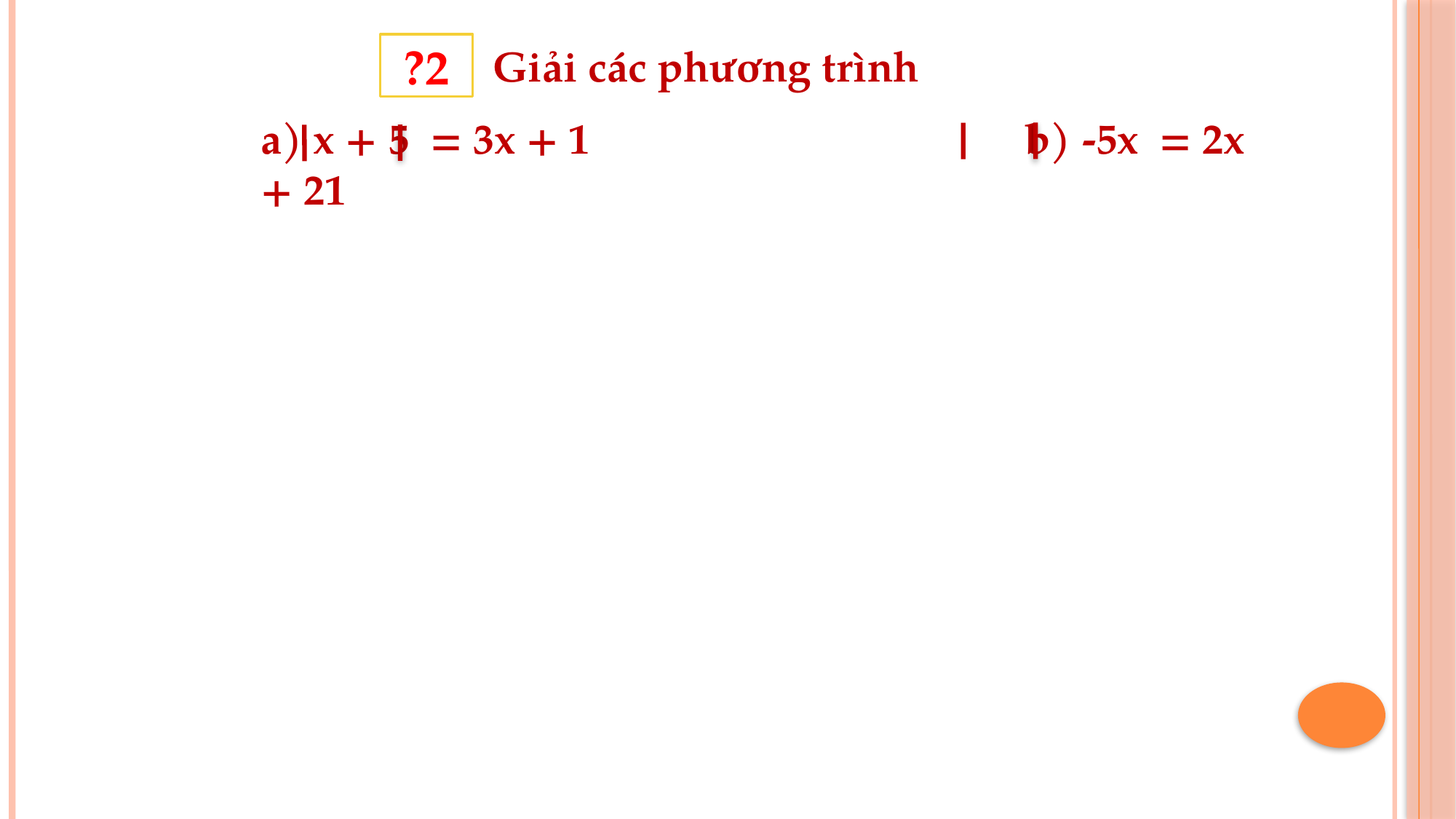

Giải các phương trình
a) x + 5  = 3x + 1 		           	b) -5x  = 2x + 21
?2